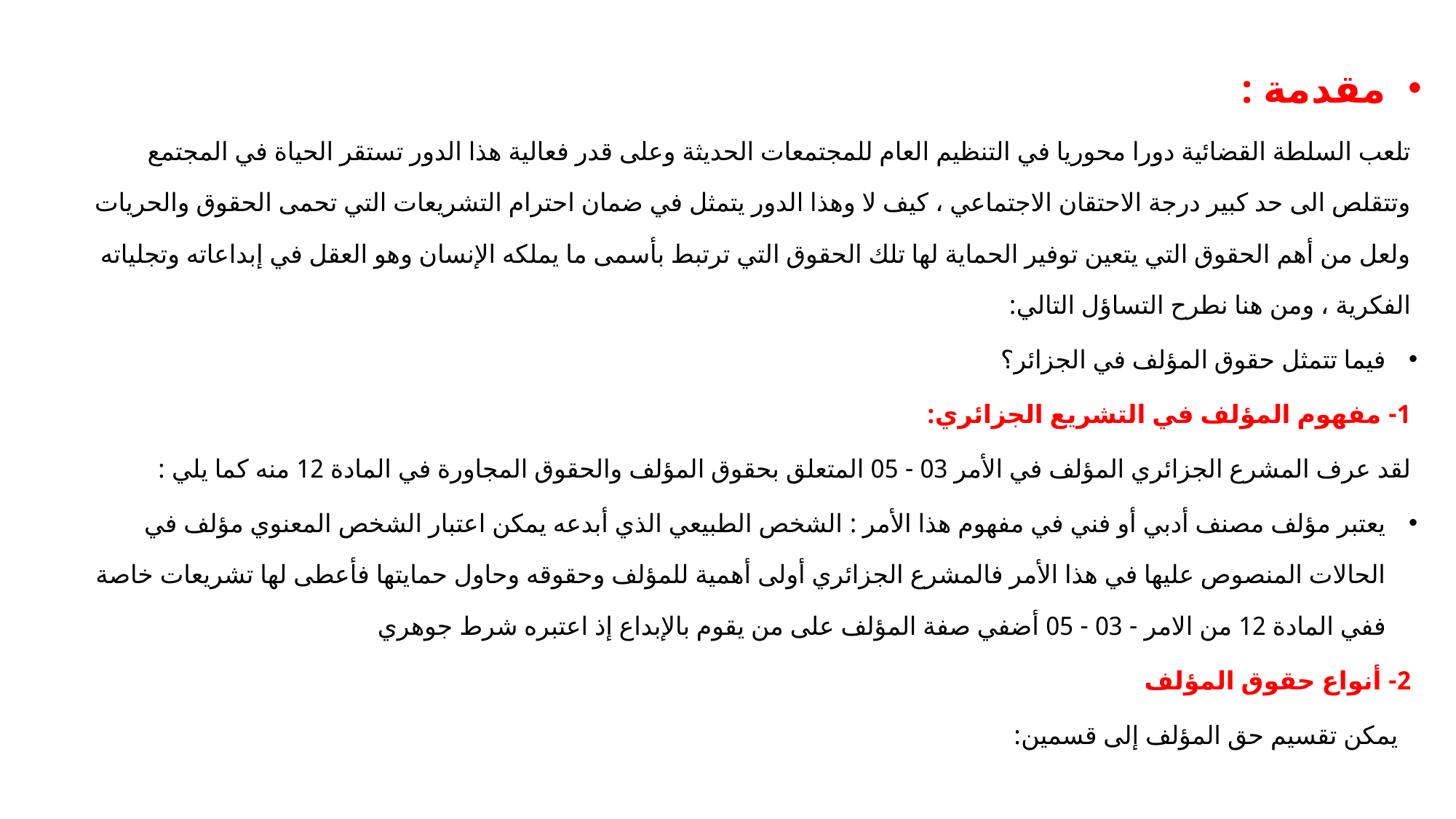

مقدمة :
تلعب السلطة القضائية دورا محوريا في التنظيم العام للمجتمعات الحديثة وعلى قدر فعالية هذا الدور تستقر الحياة في المجتمع وتتقلص الى حد كبير درجة الاحتقان الاجتماعي ، كيف لا وهذا الدور يتمثل في ضمان احترام التشريعات التي تحمى الحقوق والحريات ولعل من أهم الحقوق التي يتعين توفير الحماية لها تلك الحقوق التي ترتبط بأسمى ما يملكه الإنسان وهو العقل في إبداعاته وتجلياته الفكرية ، ومن هنا نطرح التساؤل التالي:
فيما تتمثل حقوق المؤلف في الجزائر؟
1- مفهوم المؤلف في التشريع الجزائري:
	لقد عرف المشرع الجزائري المؤلف في الأمر 03 - 05 المتعلق بحقوق المؤلف والحقوق المجاورة في المادة 12 منه كما يلي :
يعتبر مؤلف مصنف أدبي أو فني في مفهوم هذا الأمر : الشخص الطبيعي الذي أبدعه يمكن اعتبار الشخص المعنوي مؤلف في الحالات المنصوص عليها في هذا الأمر فالمشرع الجزائري أولى أهمية للمؤلف وحقوقه وحاول حمايتها فأعطى لها تشريعات خاصة ففي المادة 12 من الامر - 03 - 05 أضفي صفة المؤلف على من يقوم بالإبداع إذ اعتبره شرط جوهري
2- أنواع حقوق المؤلف
  يمكن تقسيم حق المؤلف إلى قسمين: